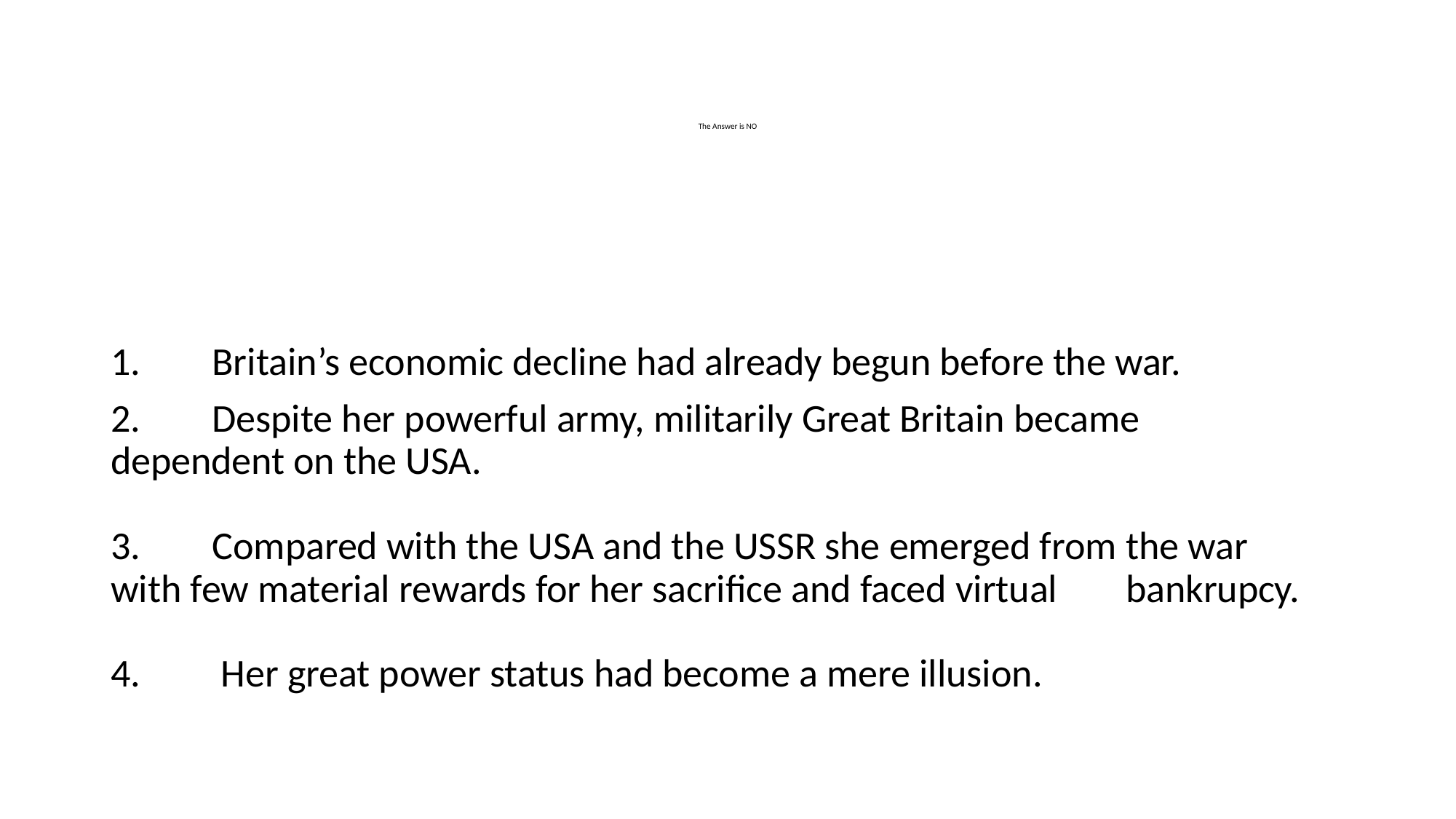

# The Answer is NO

1.	Britain’s economic decline had already begun before the war.
2.	Despite her powerful army, militarily Great Britain became 	 	dependent on the USA.
3.  	Compared with the USA and the USSR she emerged from the war 	with few material rewards for her sacrifice and faced virtual 	bankrupcy.
4. 	 Her great power status had become a mere illusion.